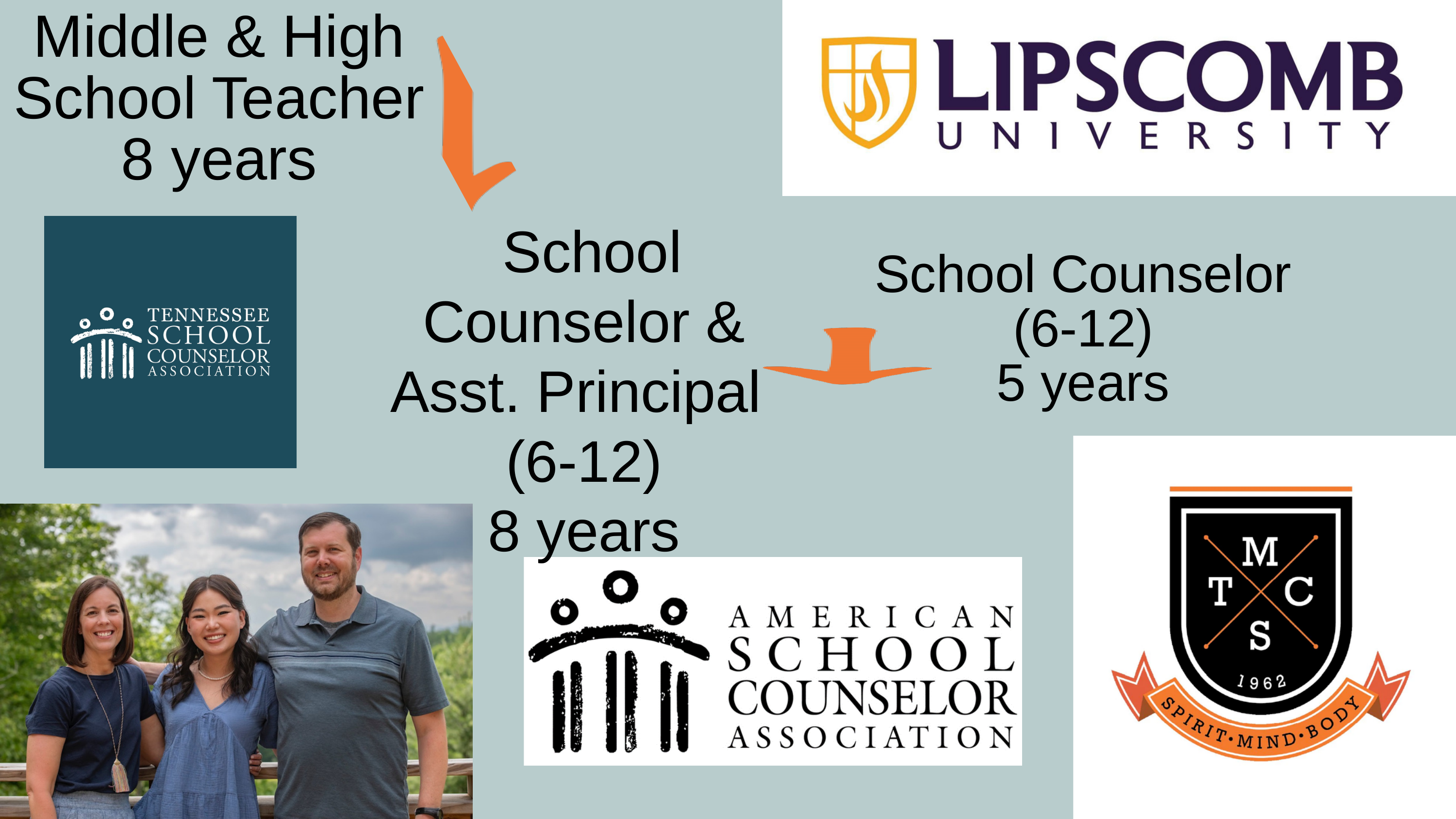

Middle & High School Teacher
8 years

 School Counselor & Asst. Principal
(6-12)
8 years

School Counselor
(6-12)
5 years